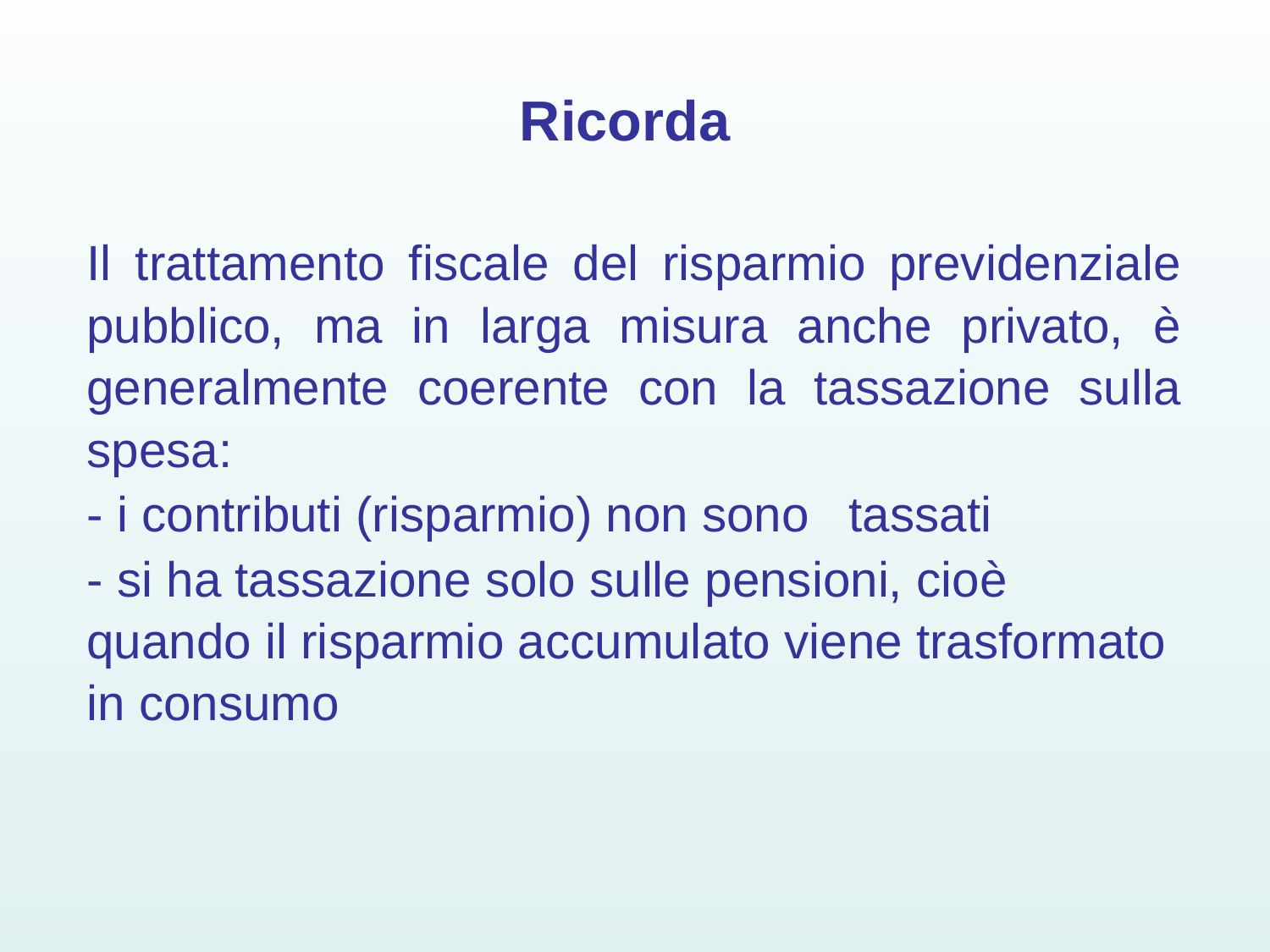

# Ricorda
Il trattamento fiscale del risparmio previdenziale pubblico, ma in larga misura anche privato, è generalmente coerente con la tassazione sulla spesa:
- i contributi (risparmio) non sono 	tassati
- si ha tassazione solo sulle pensioni, cioè quando il risparmio accumulato viene trasformato in consumo